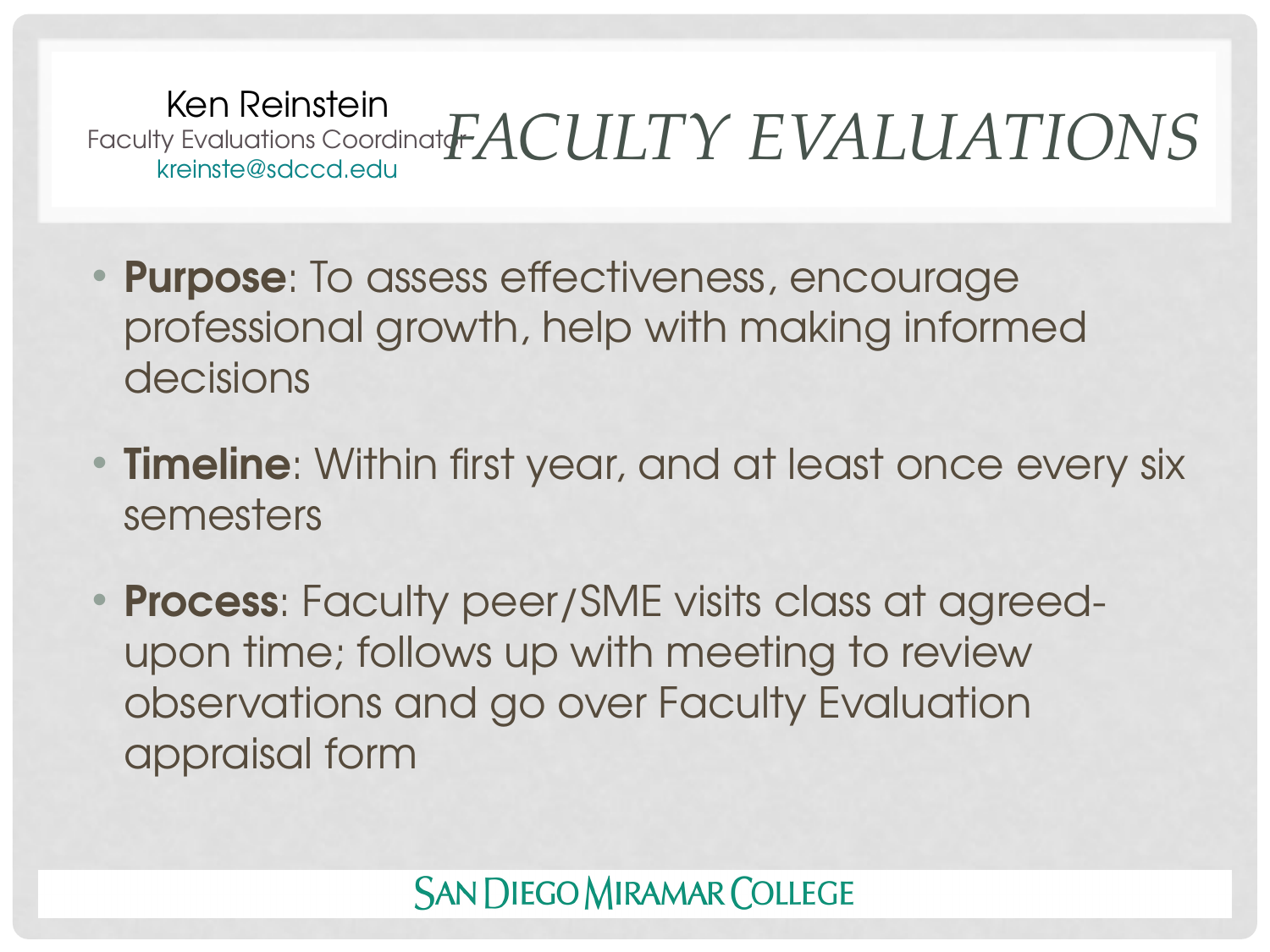

Faculty Evaluations
Ken Reinstein
Faculty Evaluations Coordinator
kreinste@sdccd.edu
Purpose: To assess effectiveness, encourage professional growth, help with making informed decisions
Timeline: Within first year, and at least once every six semesters
Process: Faculty peer/SME visits class at agreed-upon time; follows up with meeting to review observations and go over Faculty Evaluation appraisal form